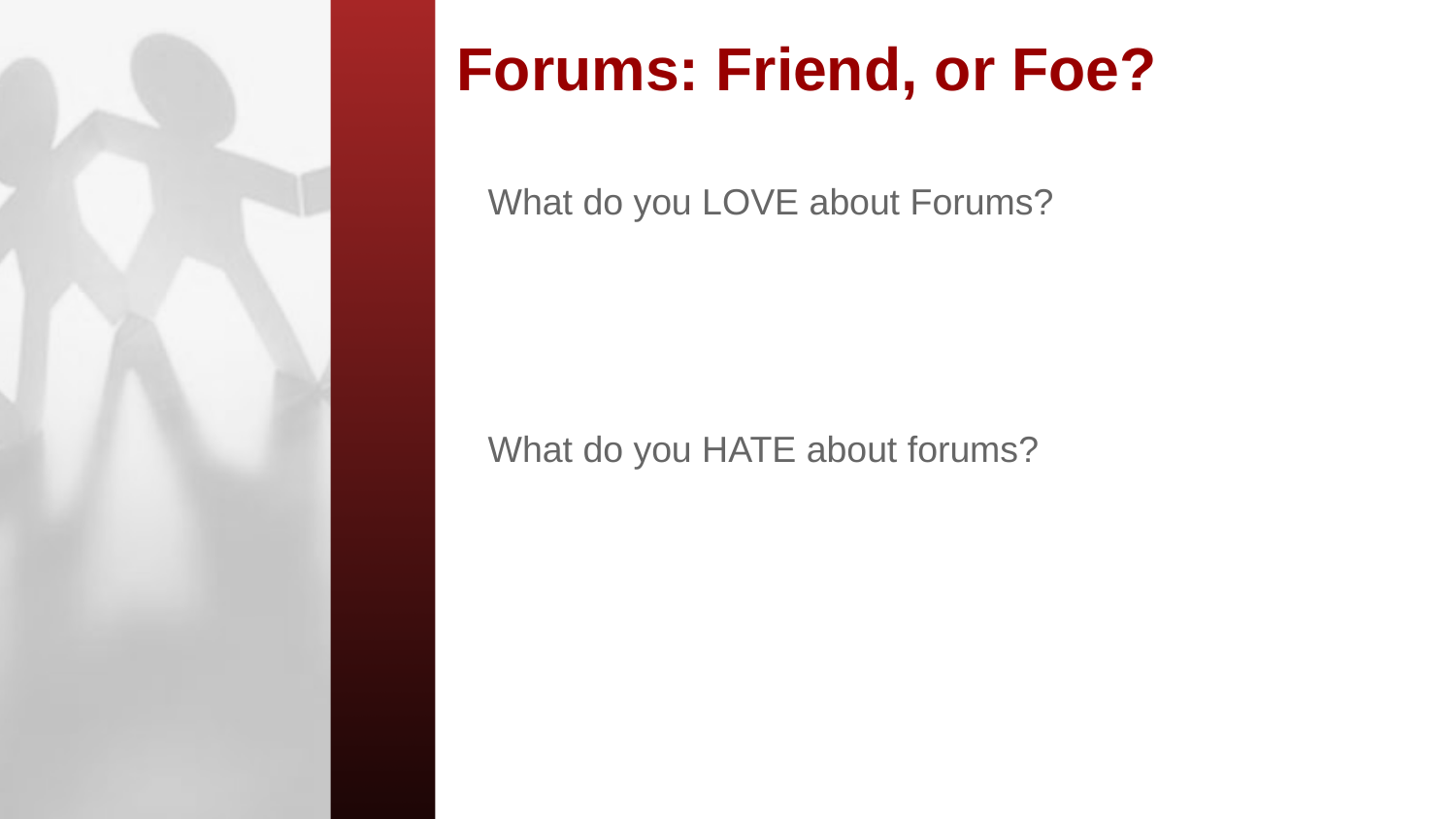

# Forums: Friend, or Foe?
What do you LOVE about Forums?

What do you HATE about forums?